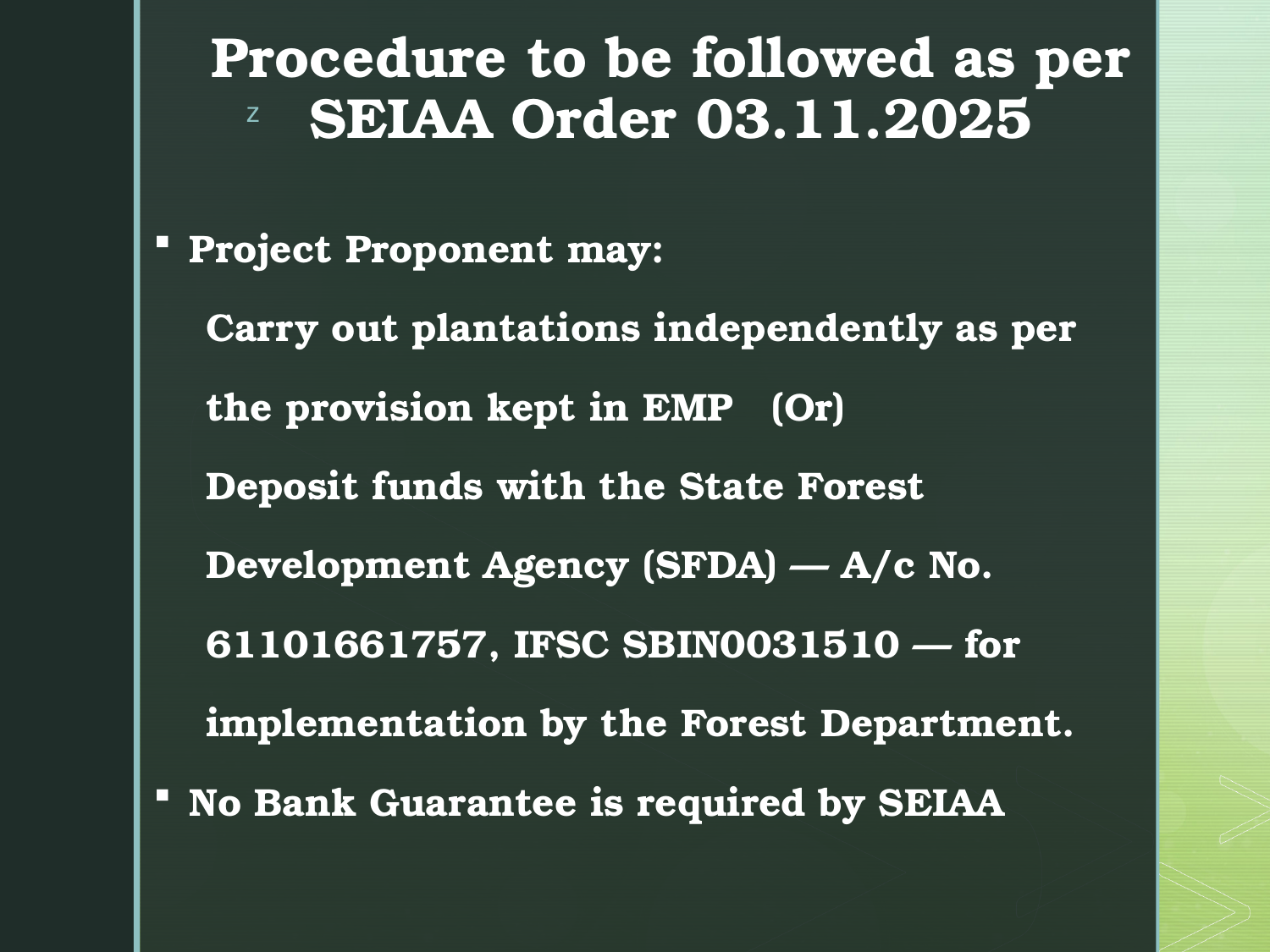

# Procedure to be followed as per SEIAA Order 03.11.2025
Project Proponent may:
    Carry out plantations independently as per
    the provision kept in EMP   (Or)
    Deposit funds with the State Forest
    Development Agency (SFDA) — A/c No.
    61101661757, IFSC SBIN0031510 — for
    implementation by the Forest Department.
No Bank Guarantee is required by SEIAA